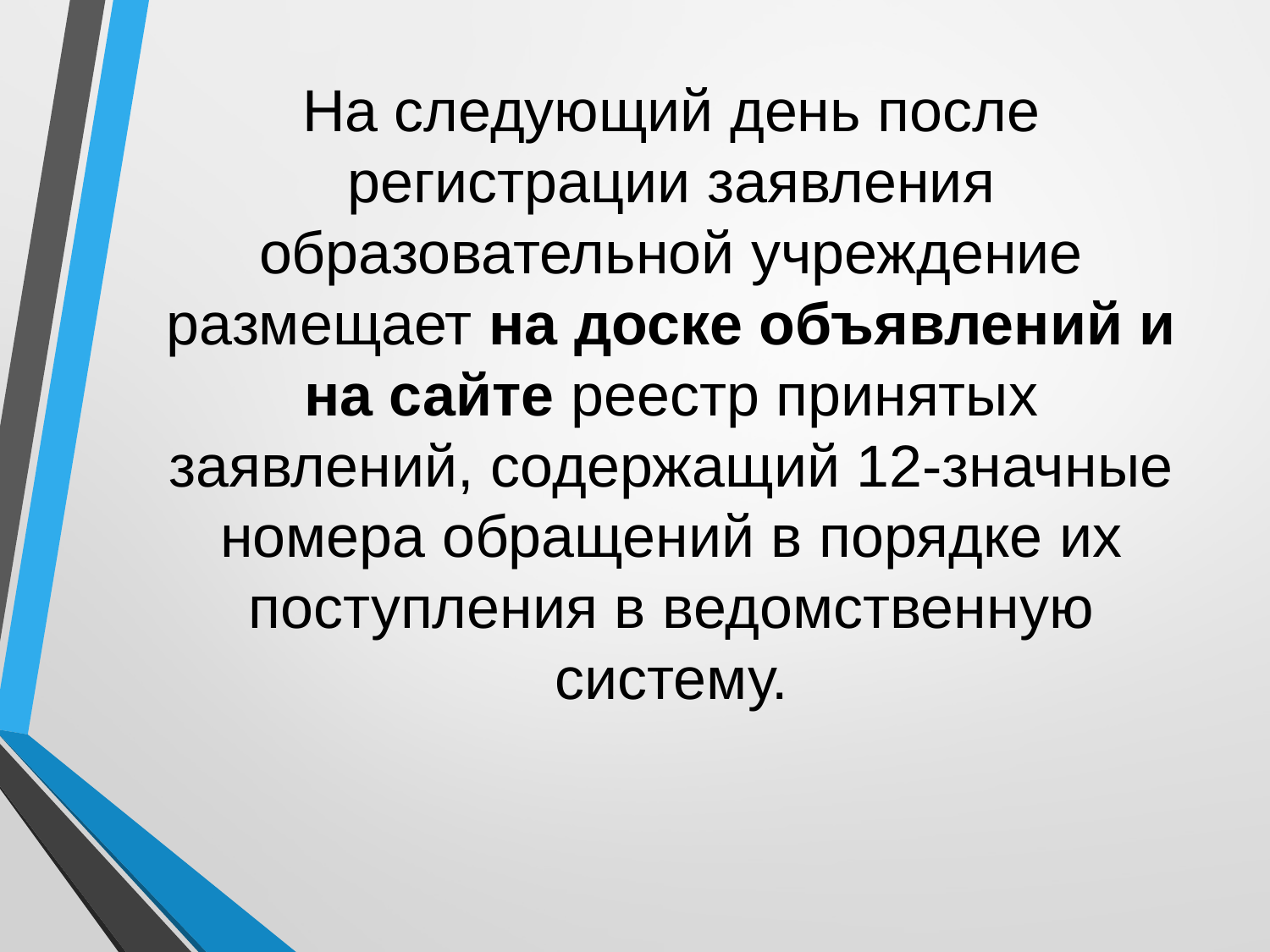

# На следующий день после регистрации заявления образовательной учреждение размещает на доске объявлений и на сайте реестр принятых заявлений, содержащий 12-значные номера обращений в порядке их поступления в ведомственную систему.